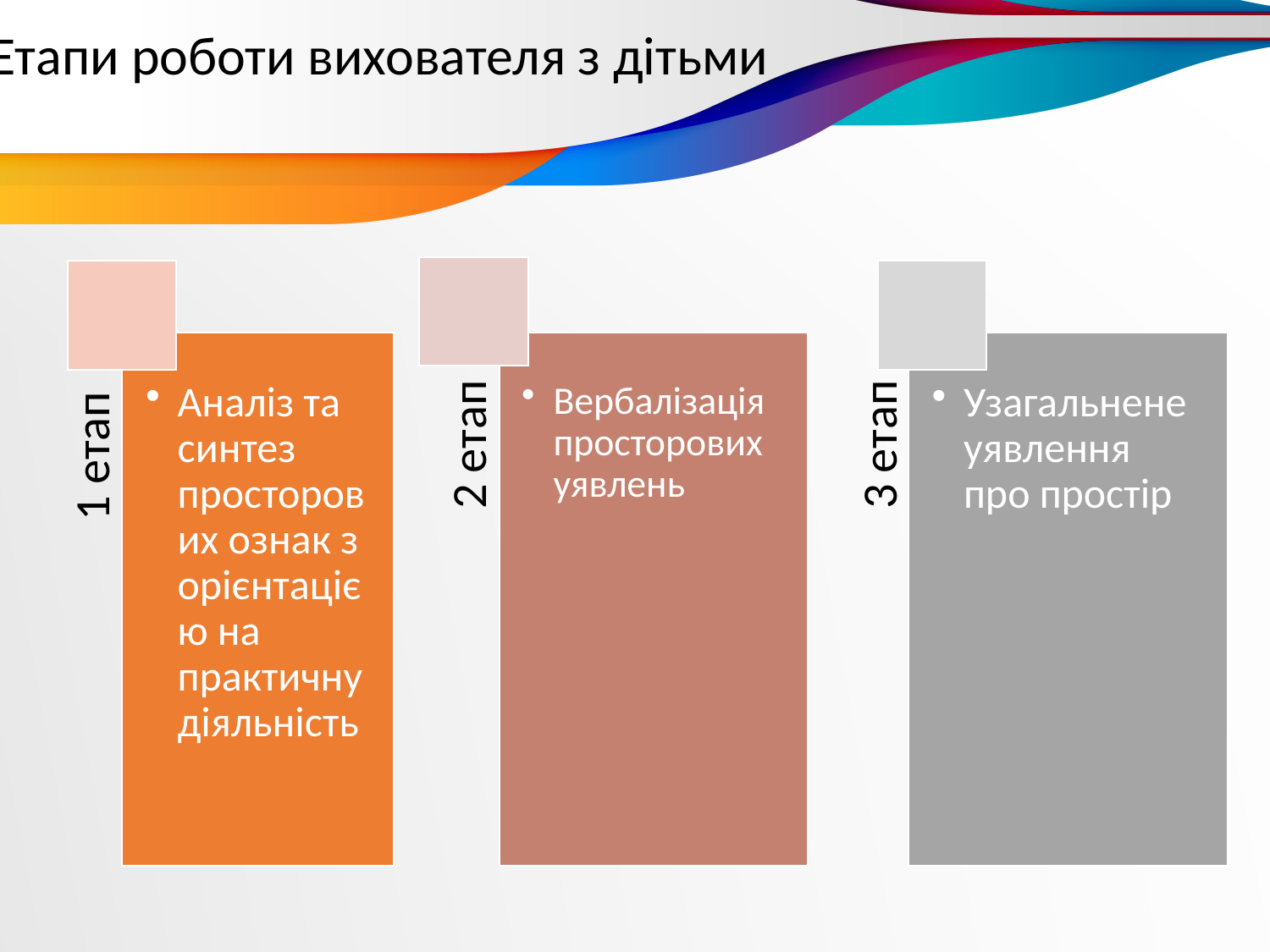

# Етапи роботи вихователя з дітьми
1 етап
Аналіз та синтез просторових ознак з орієнтацією на практичну діяльність
2 етап
Вербалізація просторових уявлень
3 етап
Узагальнене уявлення про простір